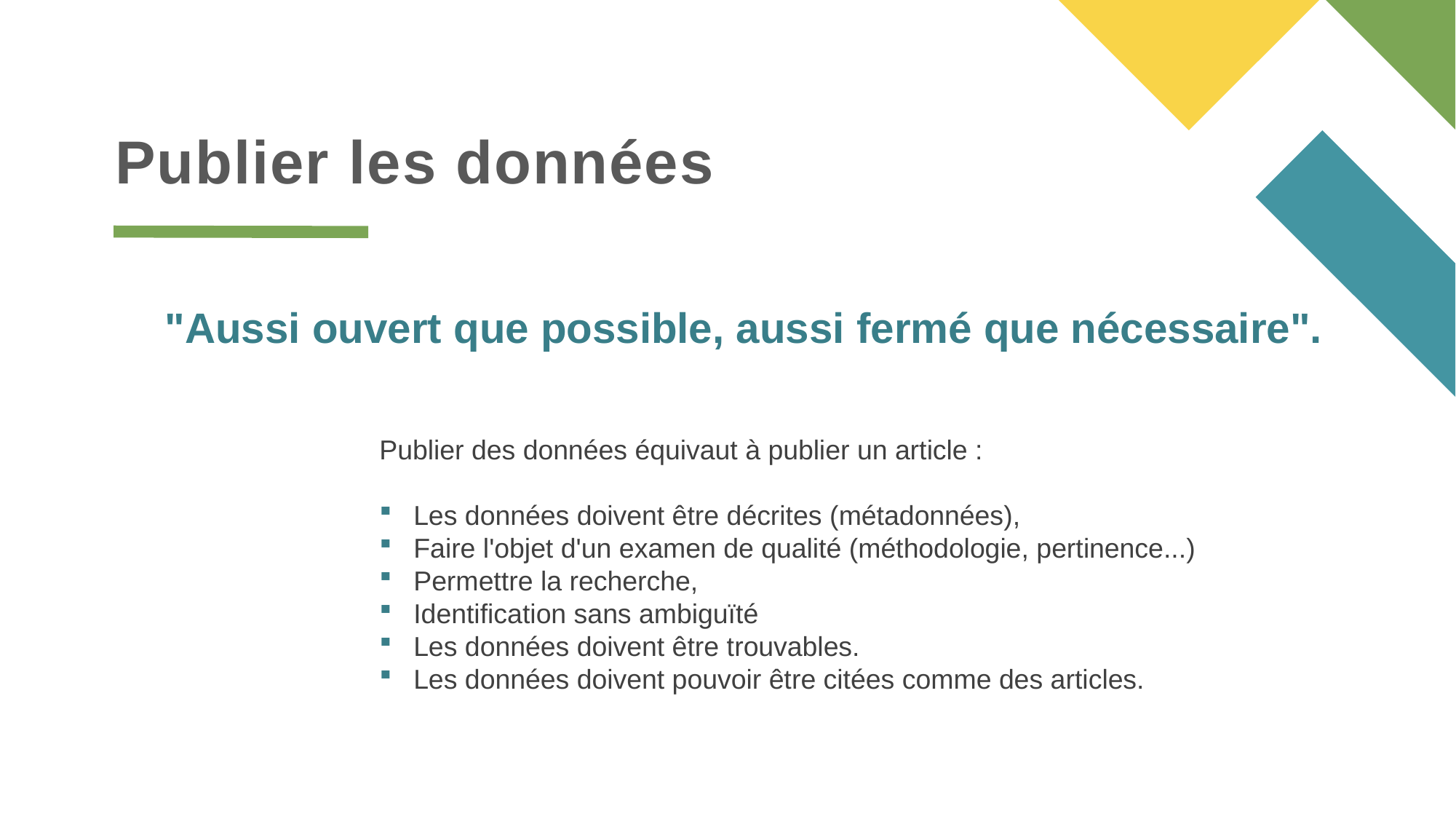

# Publier les données
"Aussi ouvert que possible, aussi fermé que nécessaire".
Publier des données équivaut à publier un article :

Les données doivent être décrites (métadonnées),
Faire l'objet d'un examen de qualité (méthodologie, pertinence...)
Permettre la recherche,
Identification sans ambiguïté
Les données doivent être trouvables.
Les données doivent pouvoir être citées comme des articles.